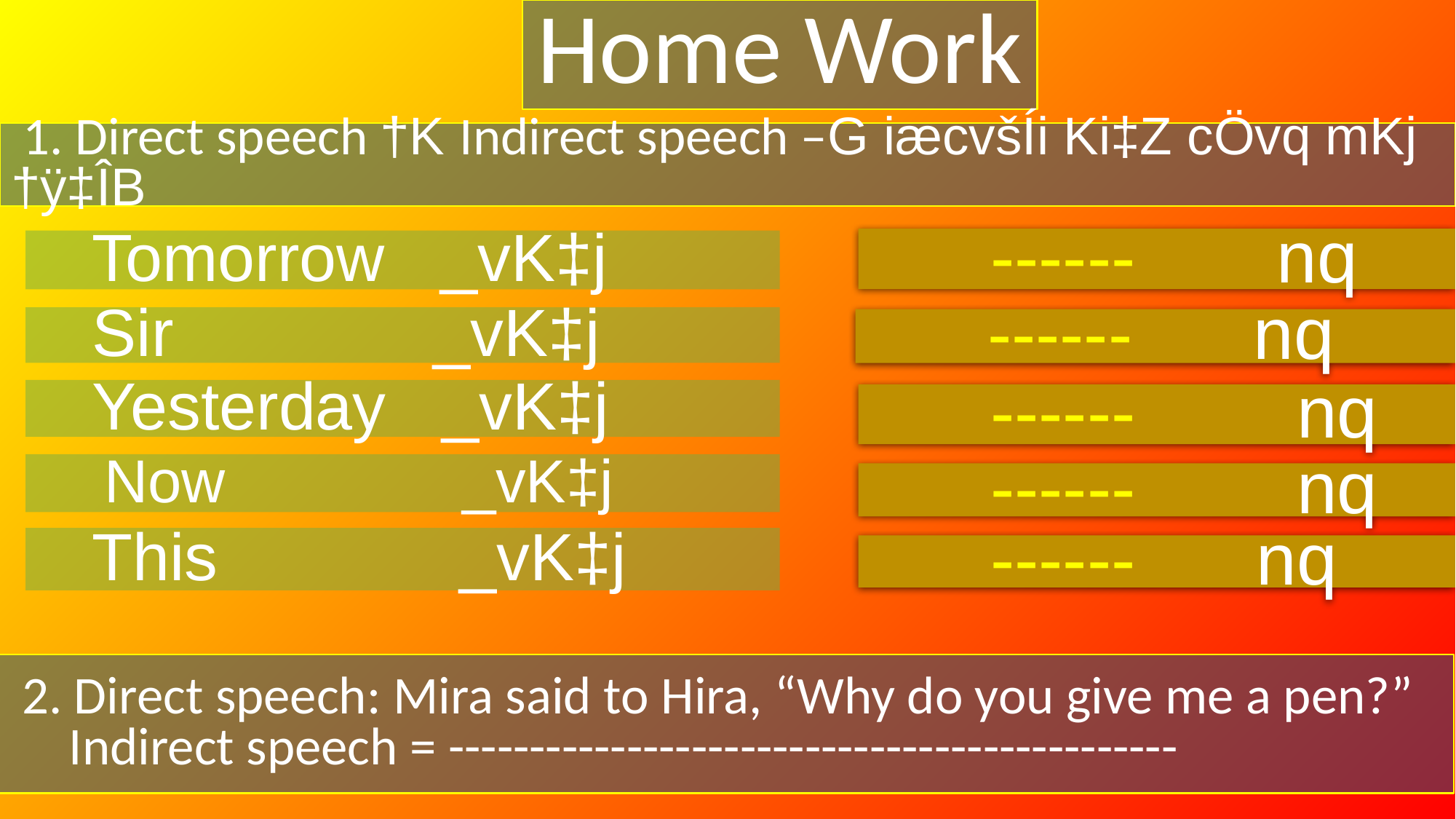

Home Work
 1. Direct speech †K Indirect speech –G iæcvšÍi Ki‡Z cÖvq mKj †ÿ‡ÎB
      ------       nq
   Tomorrow   _vK‡j
   Sir              _vK‡j
      ------      nq
   Yesterday   _vK‡j
      ------        nq
    Now              _vK‡j
      ------        nq
   This             _vK‡j
      ------      nq
 2. Direct speech: Mira said to Hira, “Why do you give me a pen?”
    Indirect speech = ---------------------------------------------